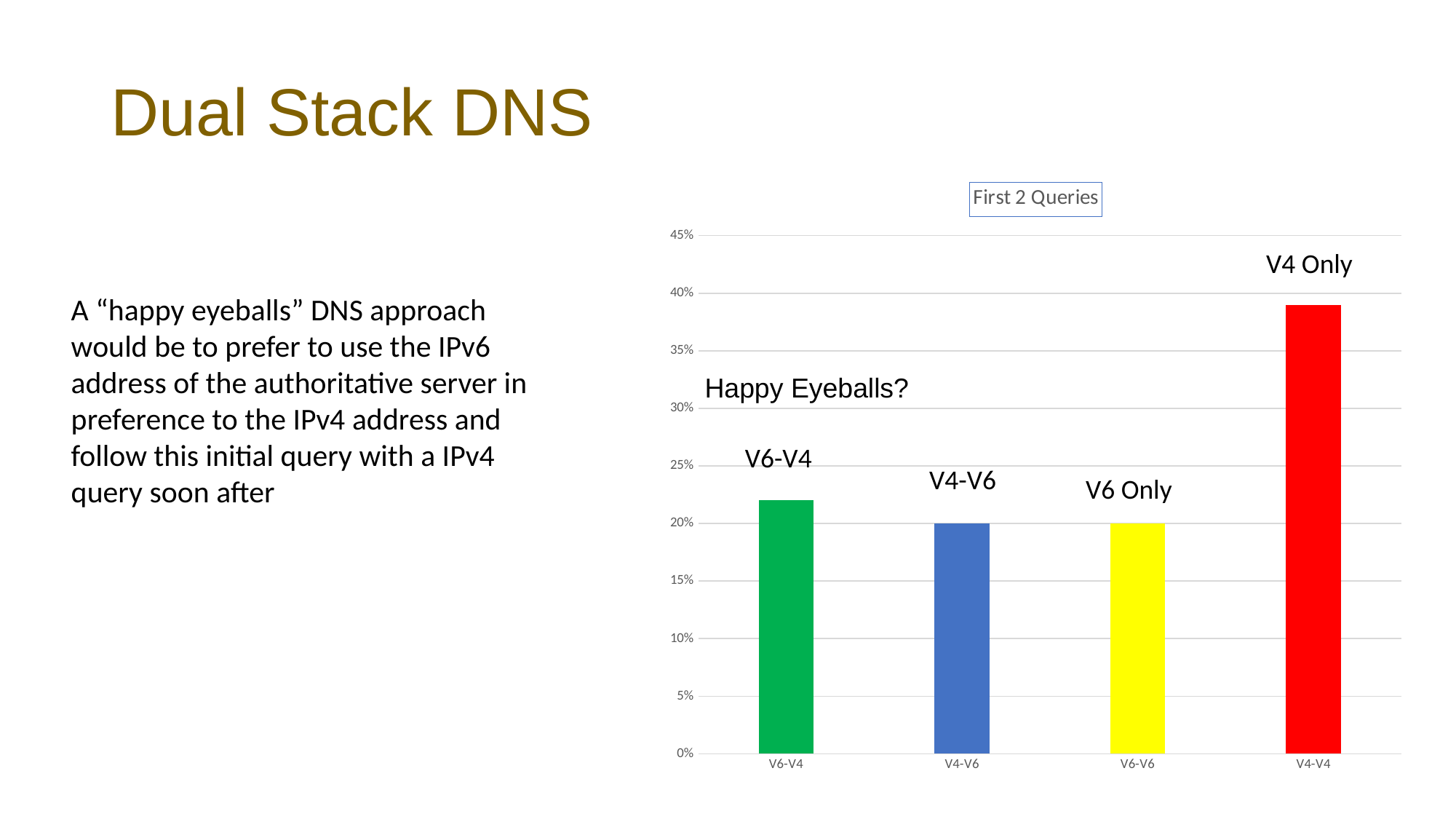

# Dual Stack DNS

### Chart: First 2 Queries

| Category |  |
|---|---|
| V6-V4 | 0.22 |
| V4-V6 | 0.2 |
| V6-V6 | 0.2 |
| V4-V4 | 0.39 |
V4 Only
A “happy eyeballs” DNS approach would be to prefer to use the IPv6 address of the authoritative server in preference to the IPv4 address and follow this initial query with a IPv4 query soon after

Happy Eyeballs?
V6-V4
V4-V6
V6 Only